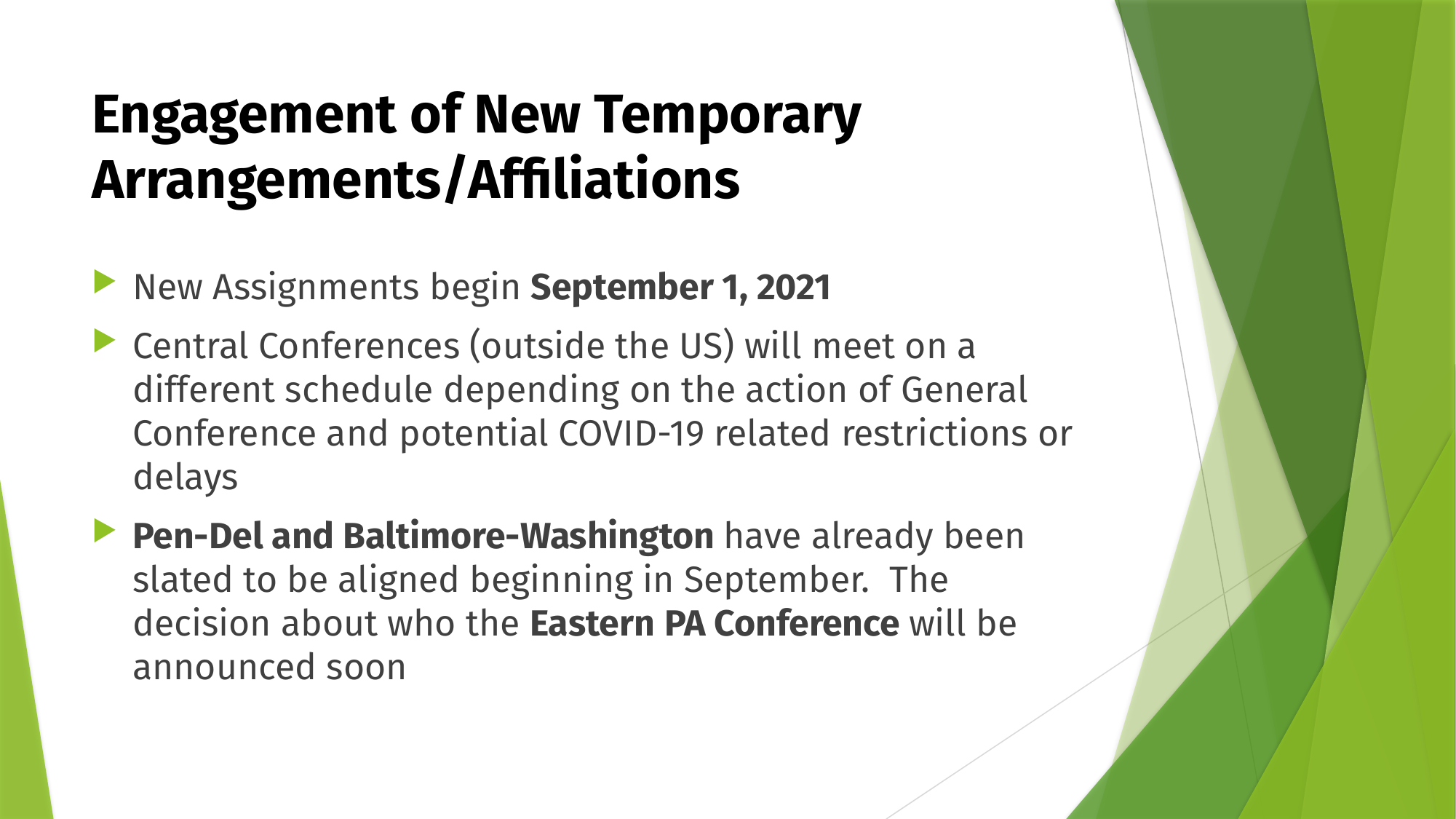

# Engagement of New Temporary Arrangements/Affiliations
New Assignments begin September 1, 2021
Central Conferences (outside the US) will meet on a different schedule depending on the action of General Conference and potential COVID-19 related restrictions or delays
Pen-Del and Baltimore-Washington have already been slated to be aligned beginning in September.  The decision about who the Eastern PA Conference will be announced soon